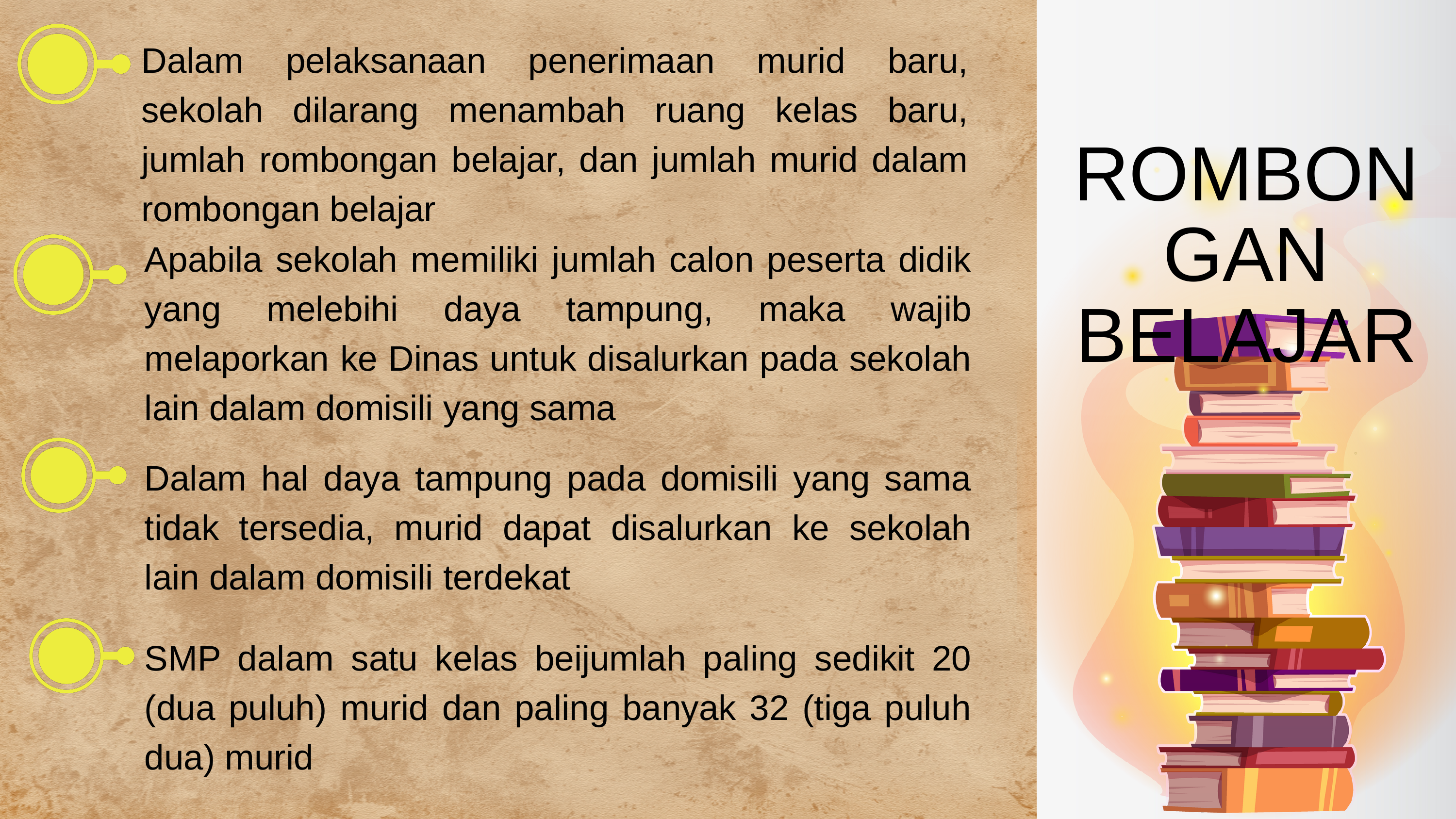

Dalam pelaksanaan penerimaan murid baru, sekolah dilarang menambah ruang kelas baru, jumlah rombongan belajar, dan jumlah murid dalam rombongan belajar

ROMBONGAN
BELAJAR
Apabila sekolah memiliki jumlah calon peserta didik yang melebihi daya tampung, maka wajib melaporkan ke Dinas untuk disalurkan pada sekolah lain dalam domisili yang sama

Dalam hal daya tampung pada domisili yang sama tidak tersedia, murid dapat disalurkan ke sekolah lain dalam domisili terdekat

SMP dalam satu kelas beijumlah paling sedikit 20 (dua puluh) murid dan paling banyak 32 (tiga puluh dua) murid